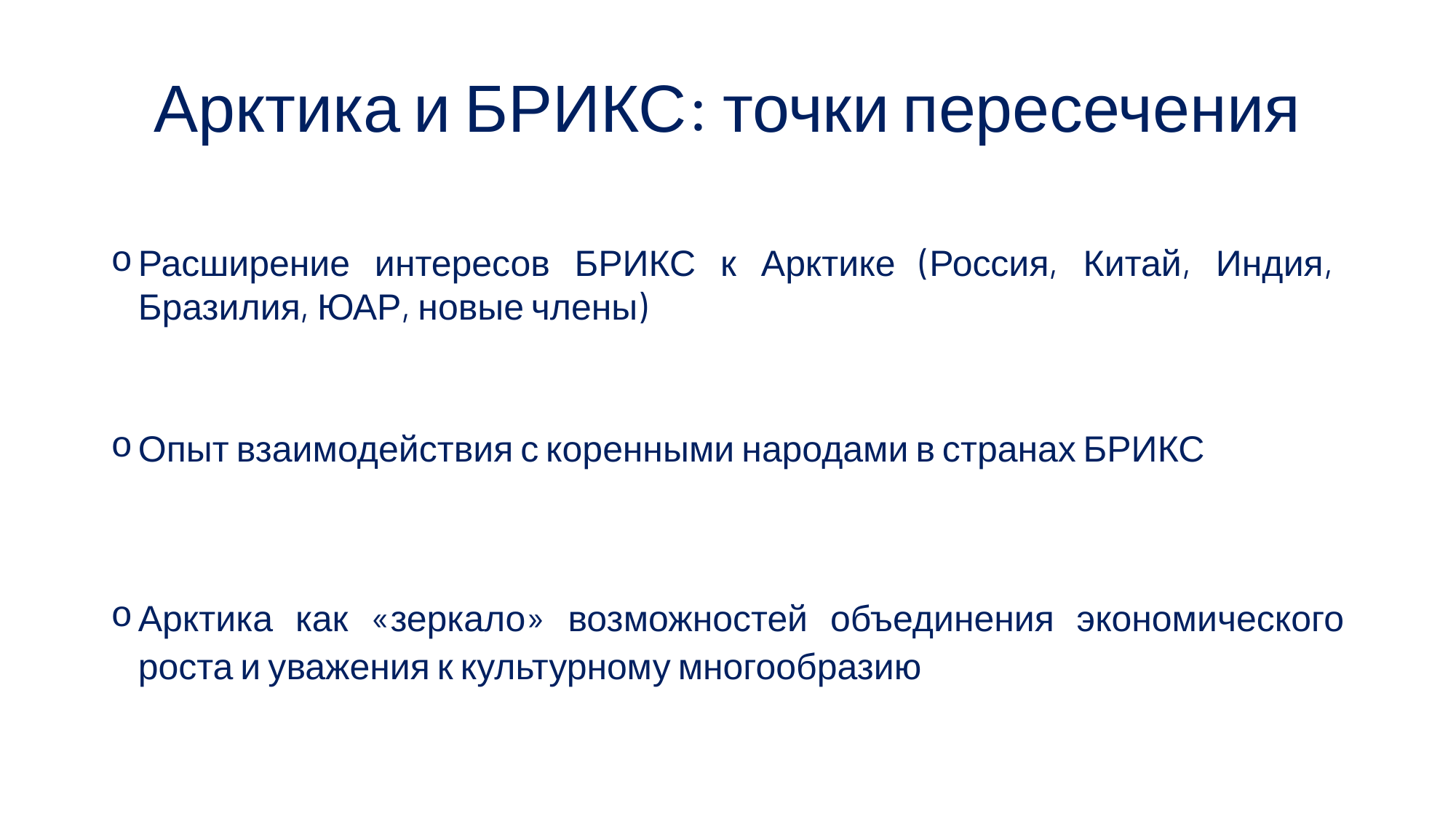

# Арктика и БРИКС: точки пересечения
Расширение интересов БРИКС к Арктике (Россия, Китай, Индия, Бразилия, ЮАР, новые члены)
Опыт взаимодействия с коренными народами в странах БРИКС
Арктика как «зеркало» возможностей объединения экономического роста и уважения к культурному многообразию